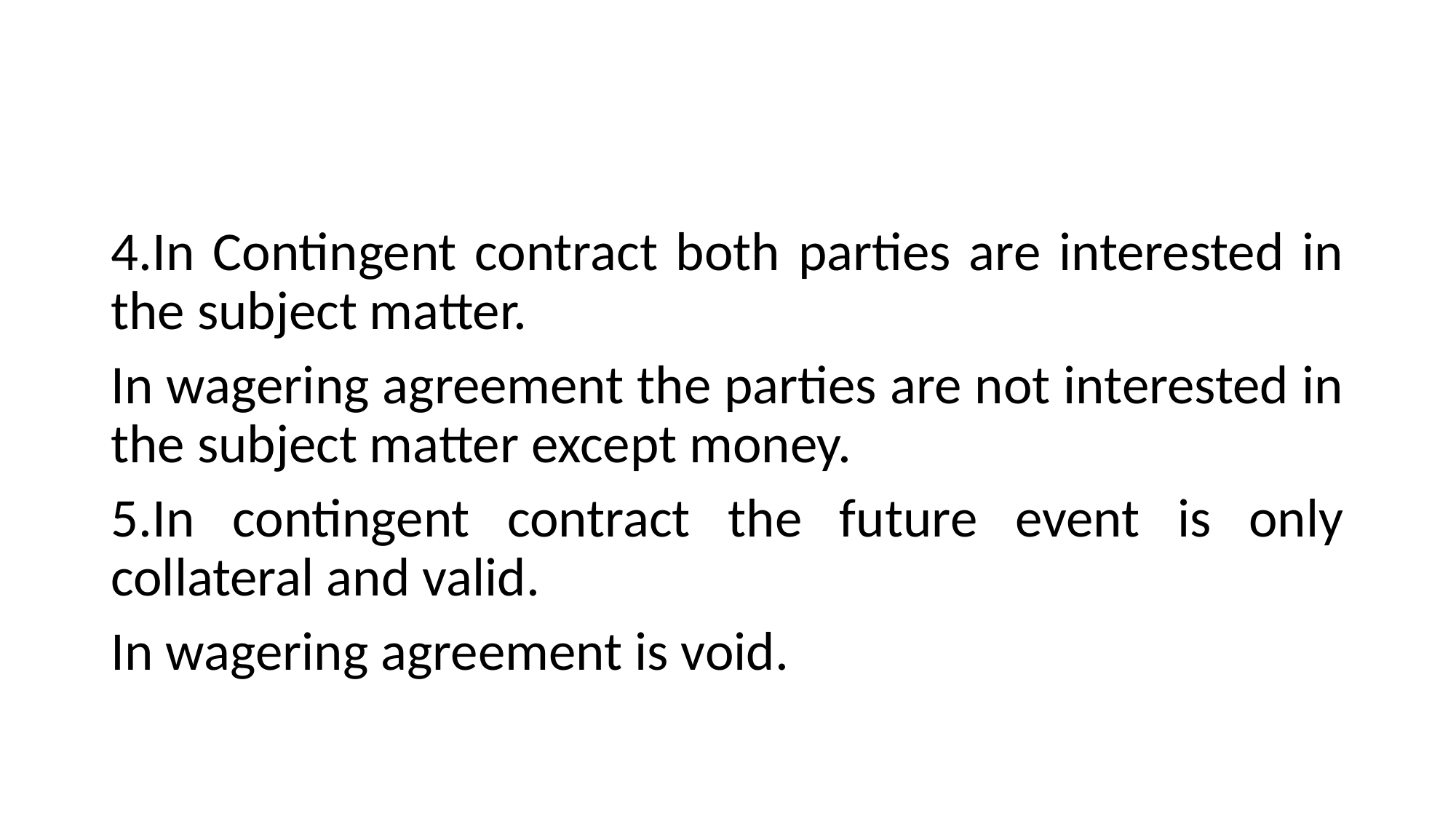

#
4.In Contingent contract both parties are interested in the subject matter.
In wagering agreement the parties are not interested in the subject matter except money.
5.In contingent contract the future event is only collateral and valid.
In wagering agreement is void.